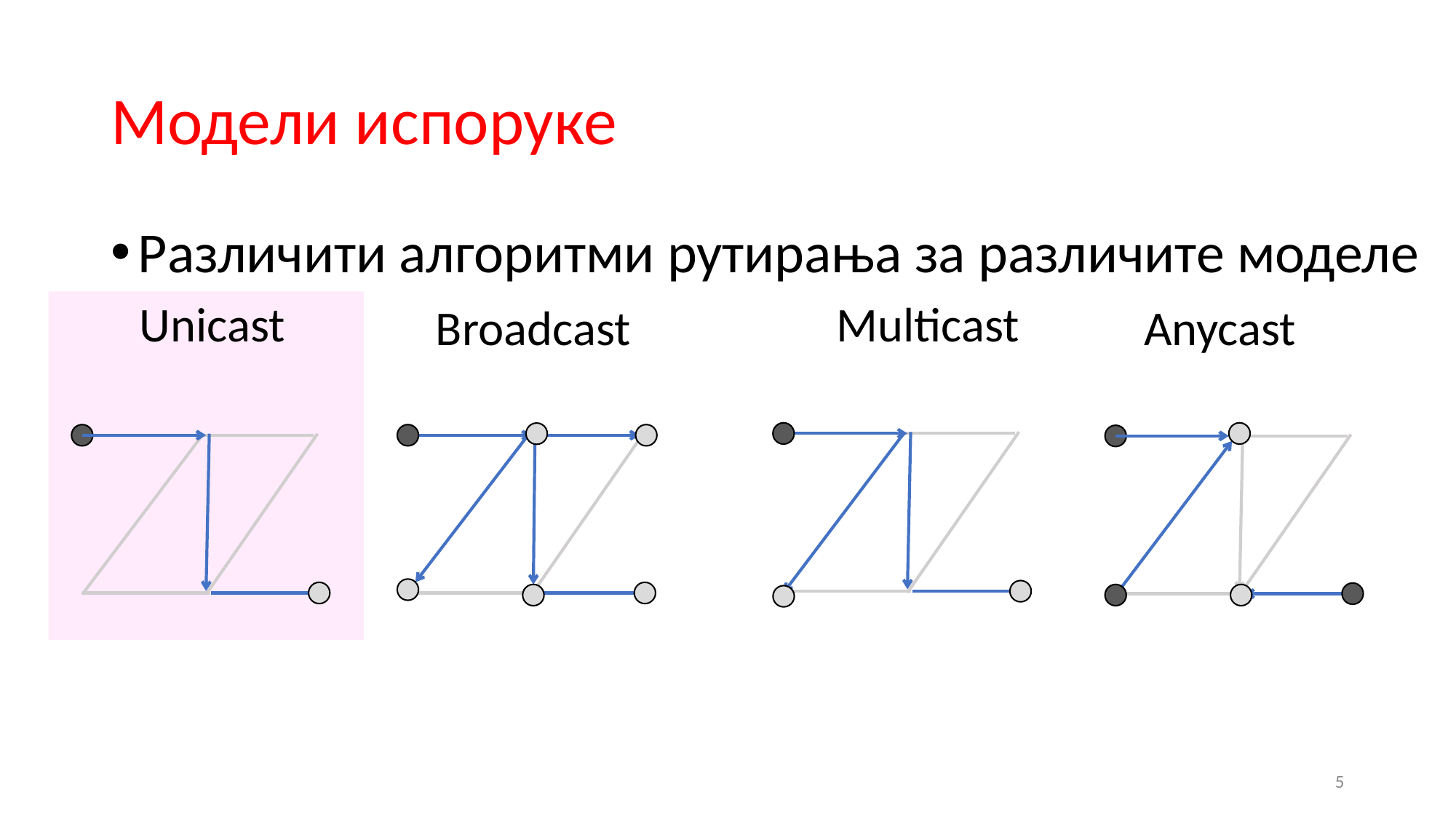

# Модели испоруке
Различити алгоритми рутирања за различите моделе
Unicast

Multicast
Broadcast
Anycast

5